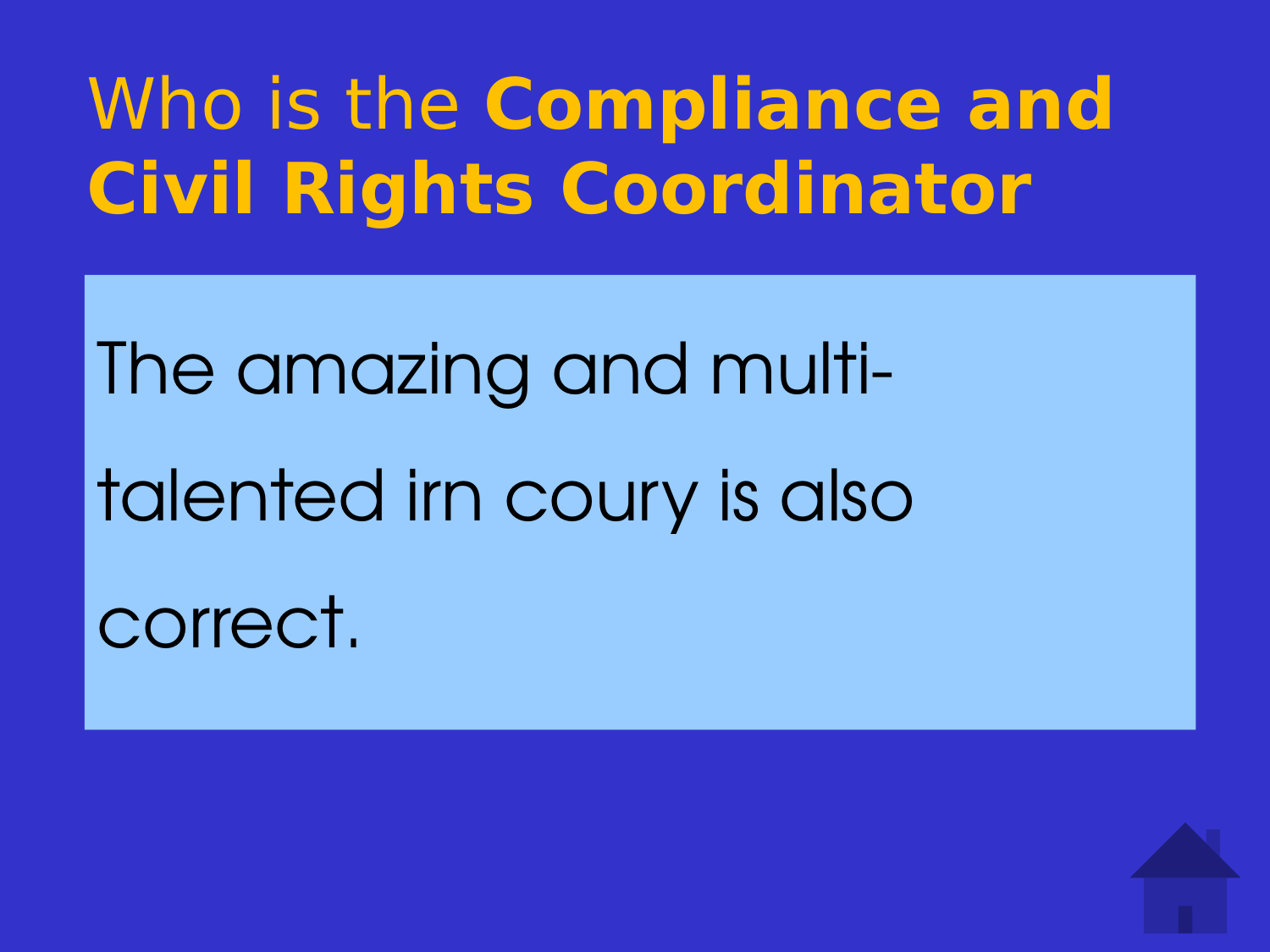

# Who is the Compliance and Civil Rights Coordinator
The amazing and multi-talented irn coury is also correct.